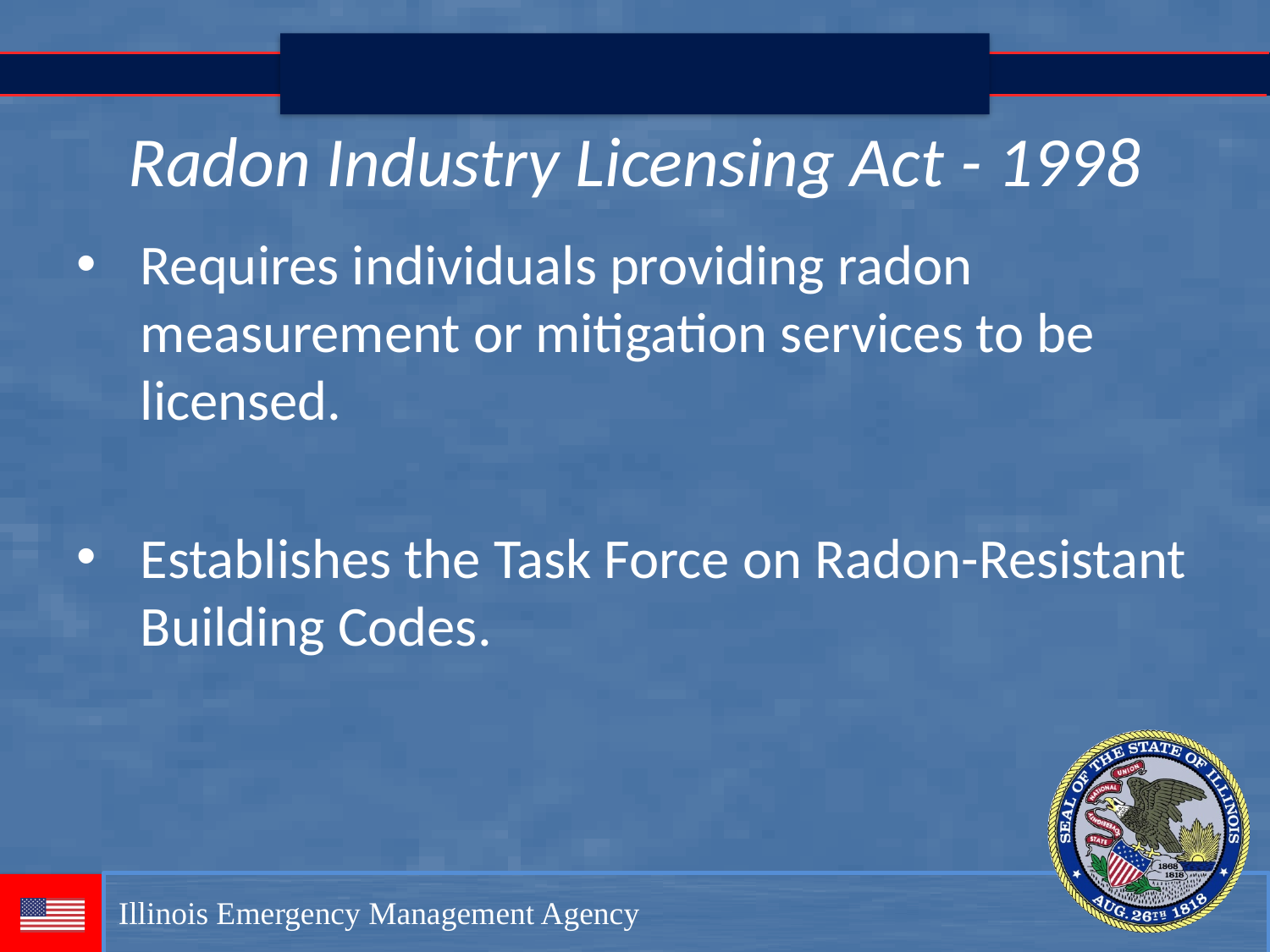

# Radon Industry Licensing Act - 1998
Requires individuals providing radon measurement or mitigation services to be licensed.

Establishes the Task Force on Radon-Resistant Building Codes.